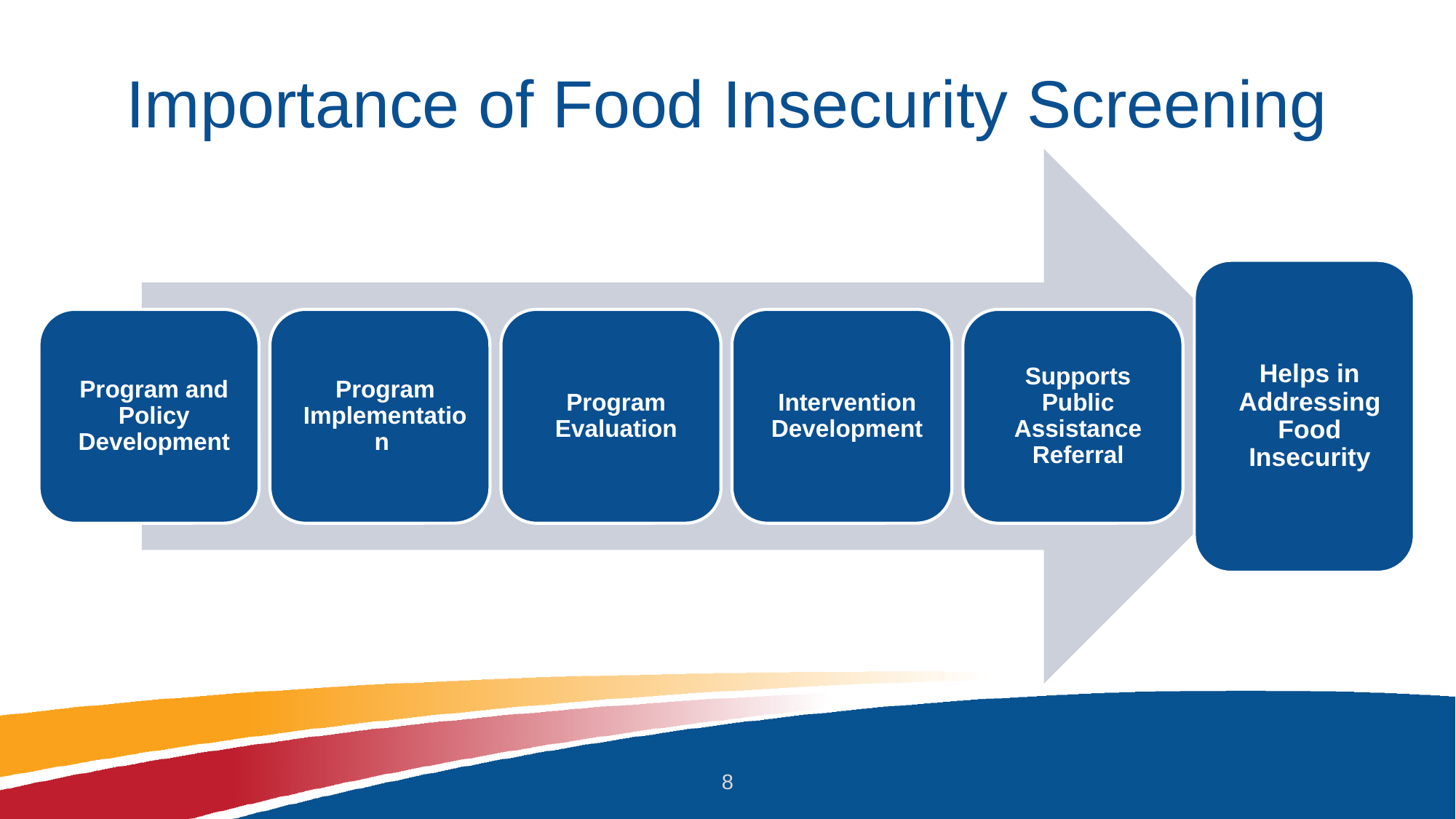

# Importance of Food Insecurity Screening
Program and Policy Development
Program Implementation
Program Evaluation
Intervention Development
Supports Public Assistance Referral
Helps in Addressing Food Insecurity
8